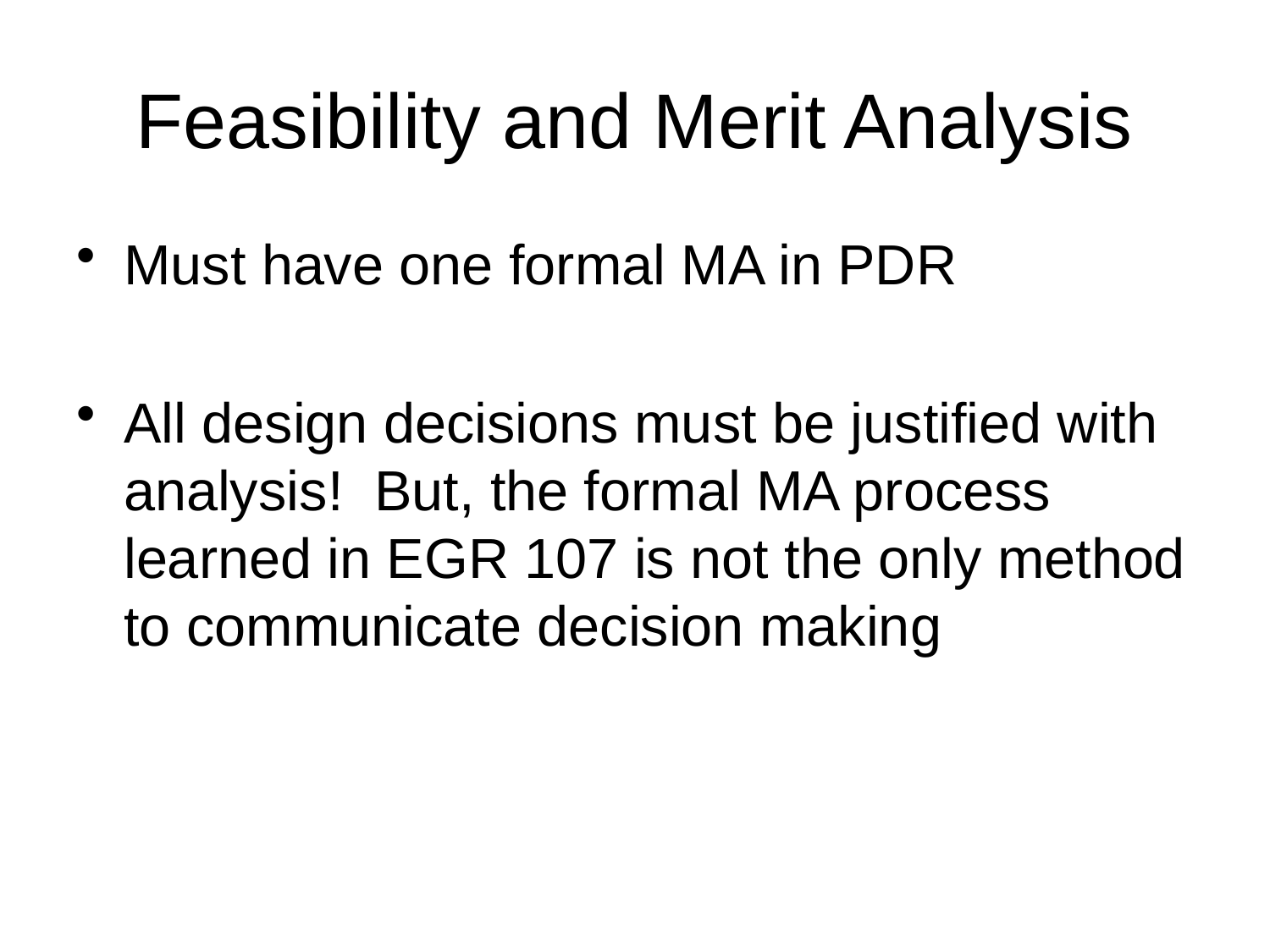

# Feasibility and Merit Analysis
Must have one formal MA in PDR

All design decisions must be justified with analysis!  But, the formal MA process learned in EGR 107 is not the only method to communicate decision making